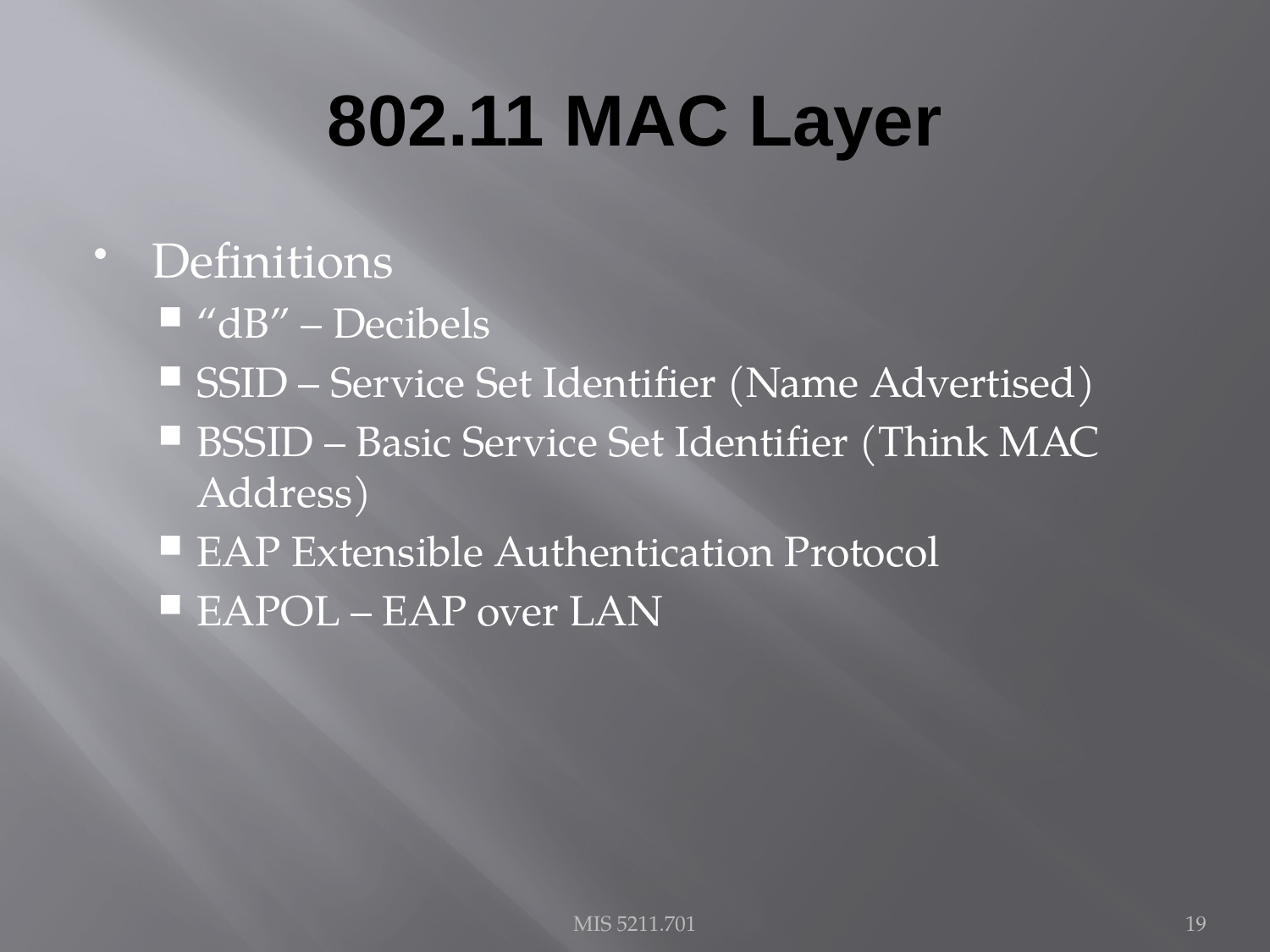

# 802.11 MAC Layer
Definitions
“dB” – Decibels
SSID – Service Set Identifier (Name Advertised)
BSSID – Basic Service Set Identifier (Think MAC Address)
EAP Extensible Authentication Protocol
EAPOL – EAP over LAN
MIS 5211.701
19